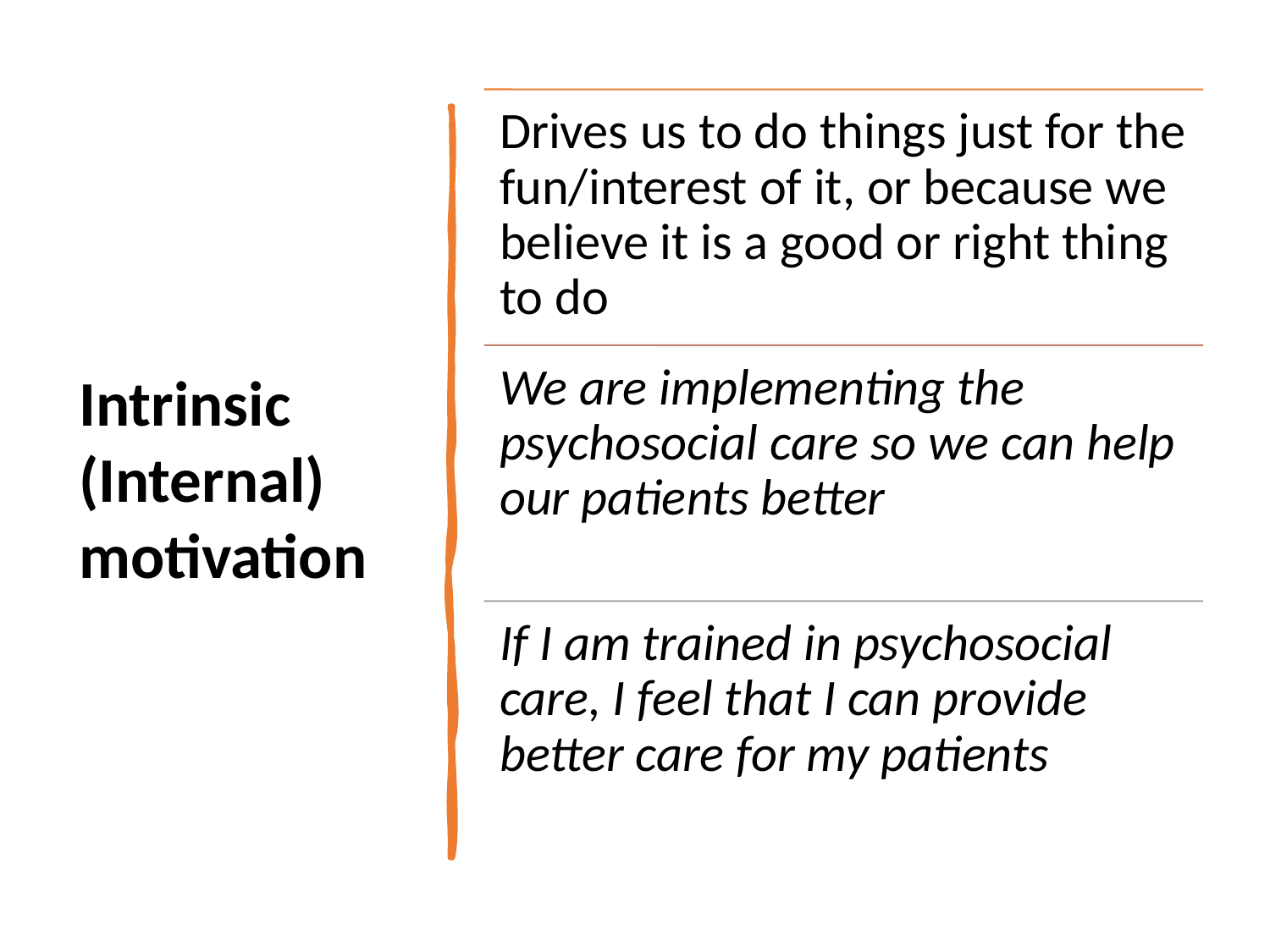

Drives us to do things just for the fun/interest of it, or because we believe it is a good or right thing to do
We are implementing the psychosocial care so we can help our patients better
If I am trained in psychosocial care, I feel that I can provide better care for my patients
# Intrinsic (Internal) motivation